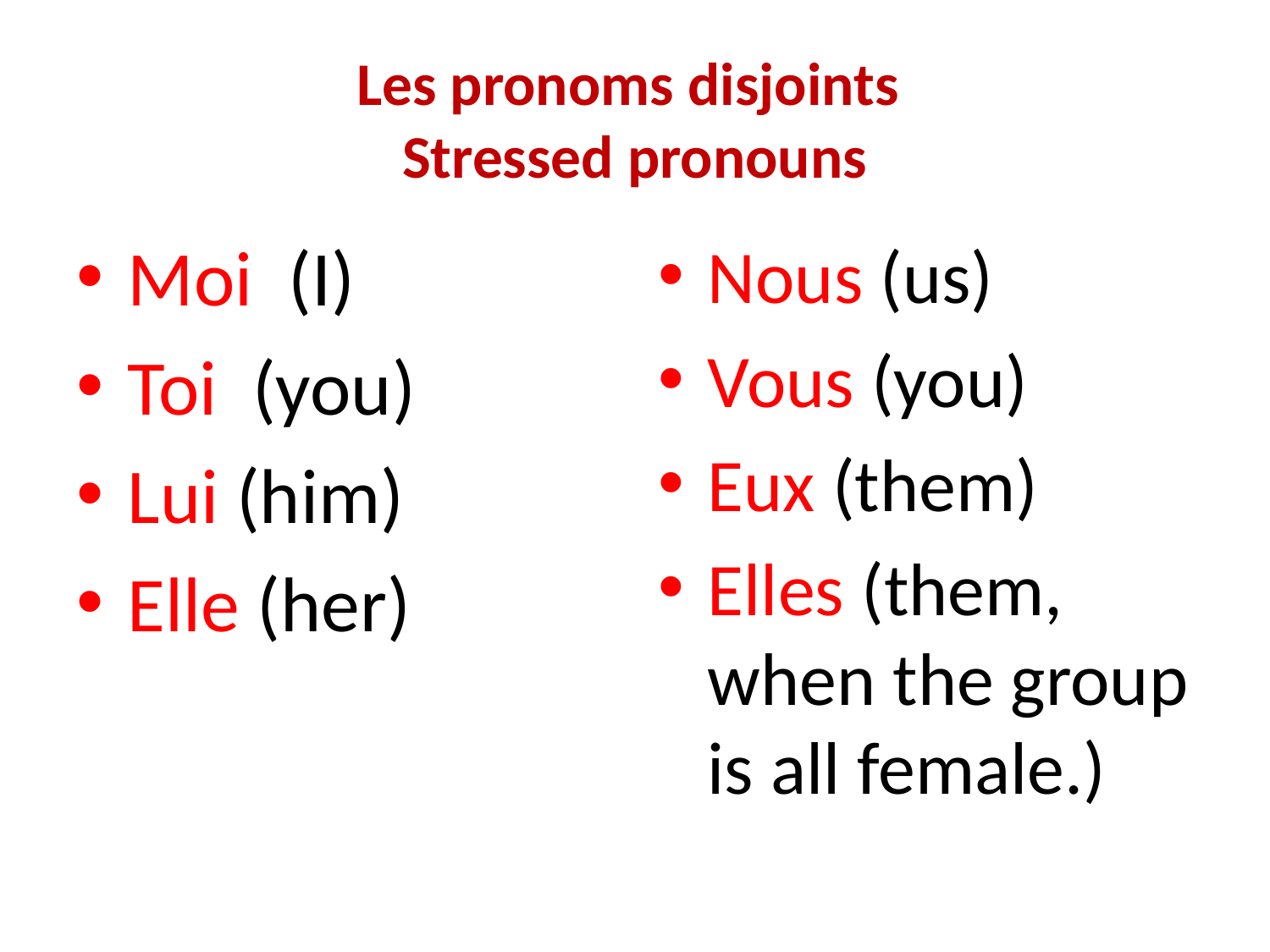

# Les pronoms disjoints Stressed pronouns
Moi  (I)
Toi  (you)
Lui (him)
Elle (her)
Nous (us)
Vous (you)
Eux (them)
Elles (them, when the group is all female.)